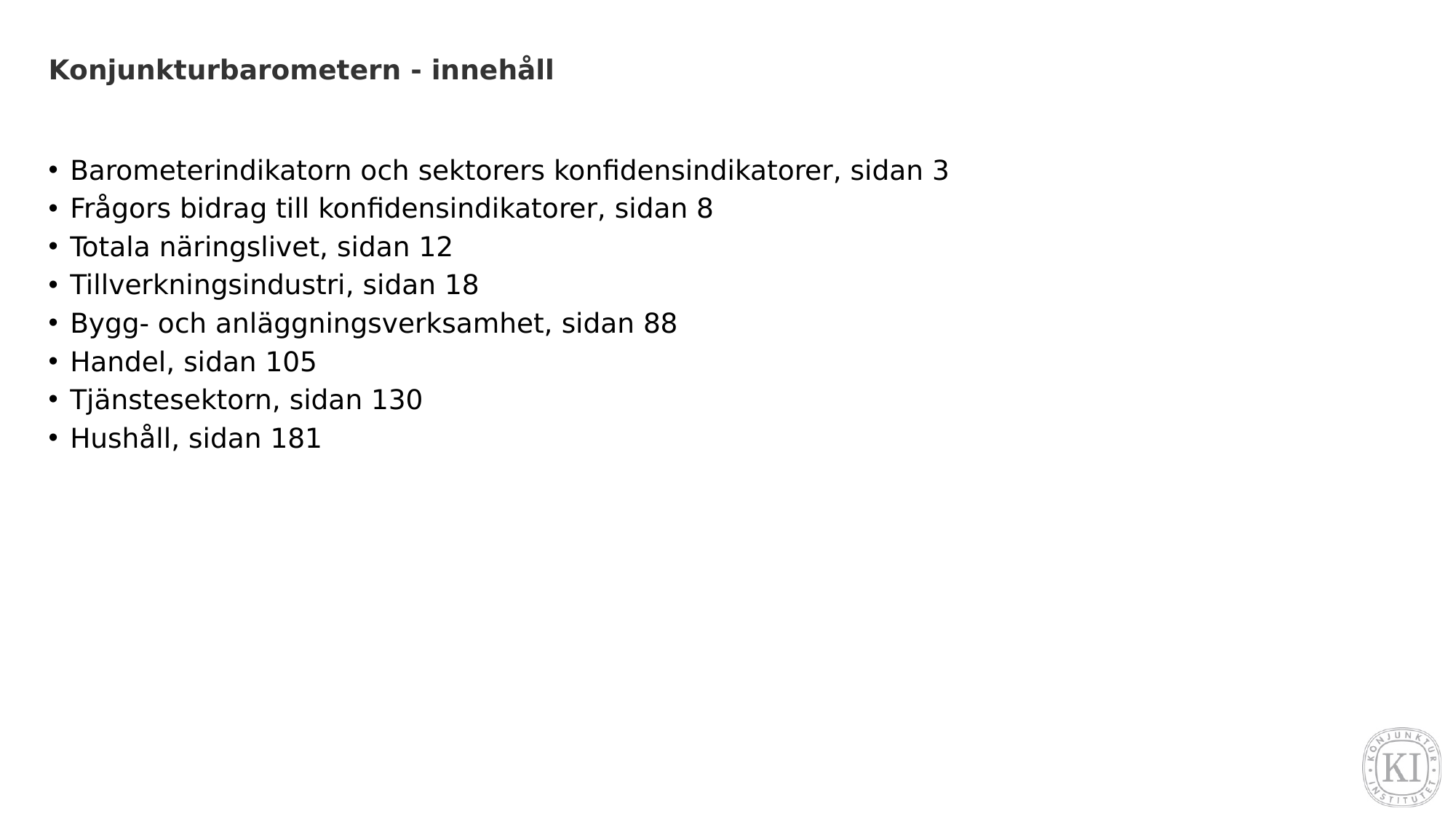

Konjunkturbarometern - innehåll

Barometerindikatorn och sektorers konfidensindikatorer, sidan 3
Frågors bidrag till konfidensindikatorer, sidan 8
Totala näringslivet, sidan 12
Tillverkningsindustri, sidan 18
Bygg- och anläggningsverksamhet, sidan 88
Handel, sidan 105
Tjänstesektorn, sidan 130
Hushåll, sidan 181